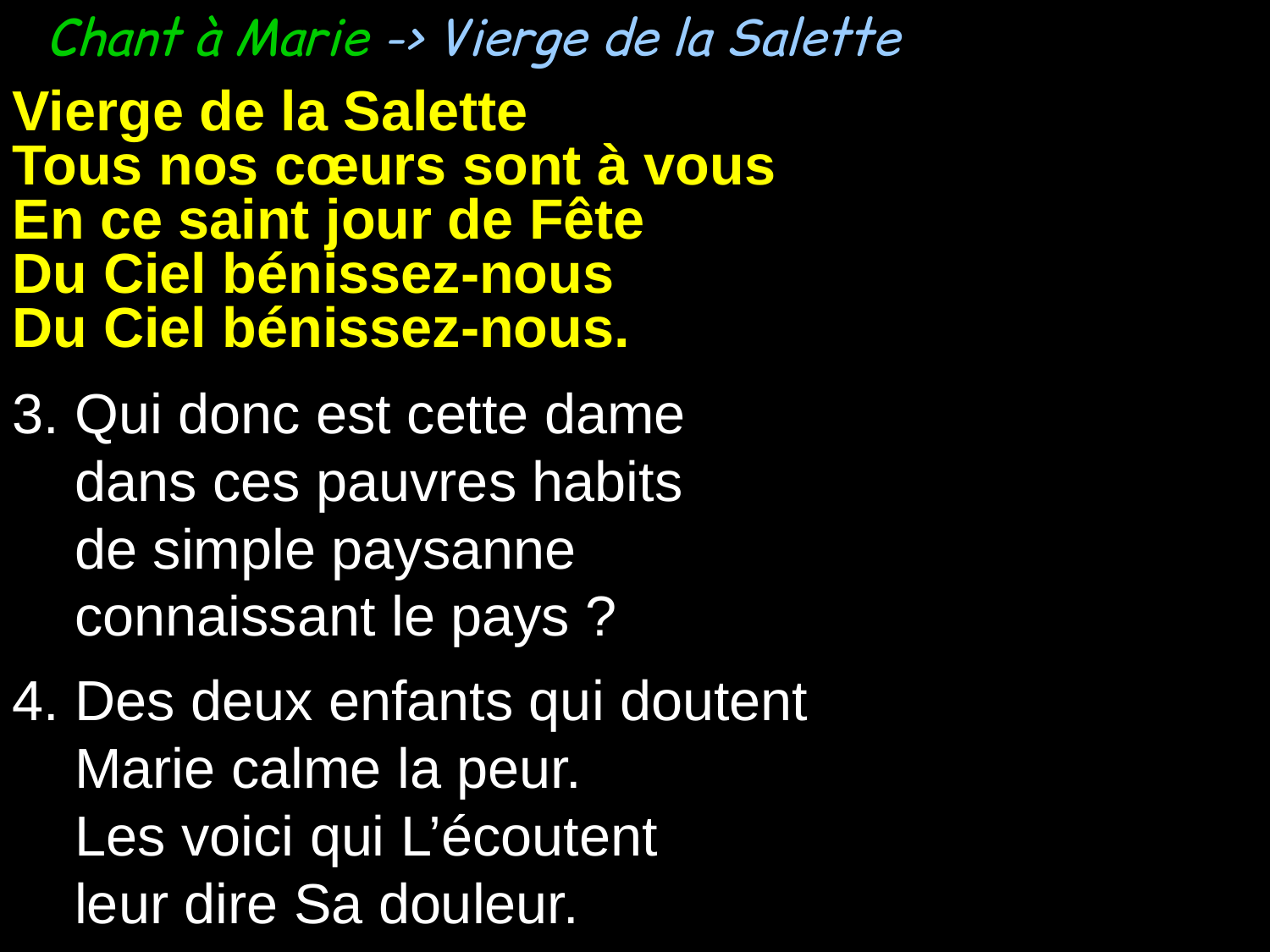

Chant à Marie -> Vierge de la Salette
Vierge de la Salette
Tous nos cœurs sont à vous
En ce saint jour de Fête
Du Ciel bénissez-nous
Du Ciel bénissez-nous.

3.	Qui donc est cette dame
	dans ces pauvres habits
	de simple paysanne
	connaissant le pays ?

4.	Des deux enfants qui doutent
	Marie calme la peur.
	Les voici qui L’écoutent
	leur dire Sa douleur.